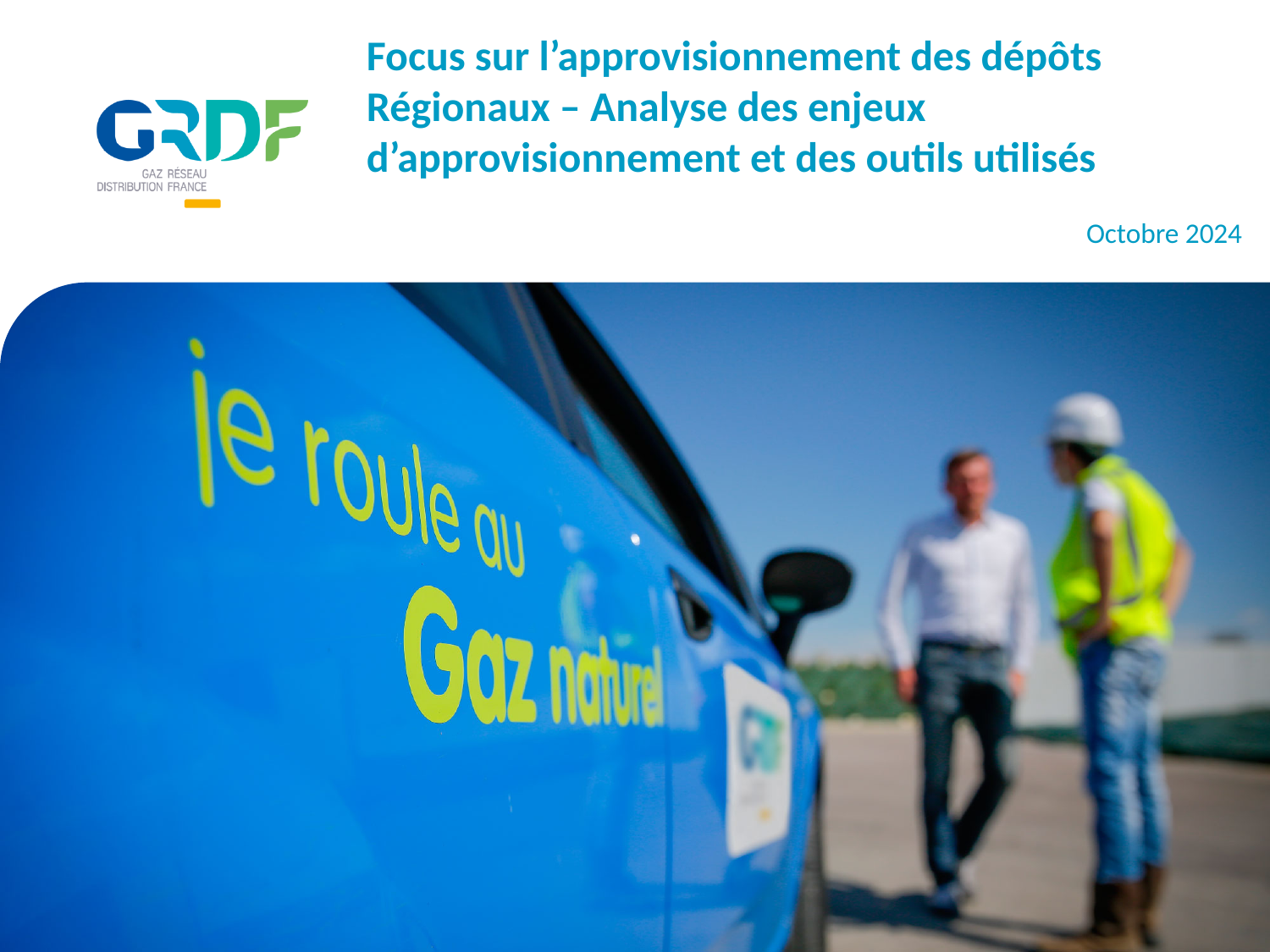

Focus sur l’approvisionnement des dépôts Régionaux – Analyse des enjeux d’approvisionnement et des outils utilisés

 Octobre 2024

09/10/2024
Titre de la présentation
1